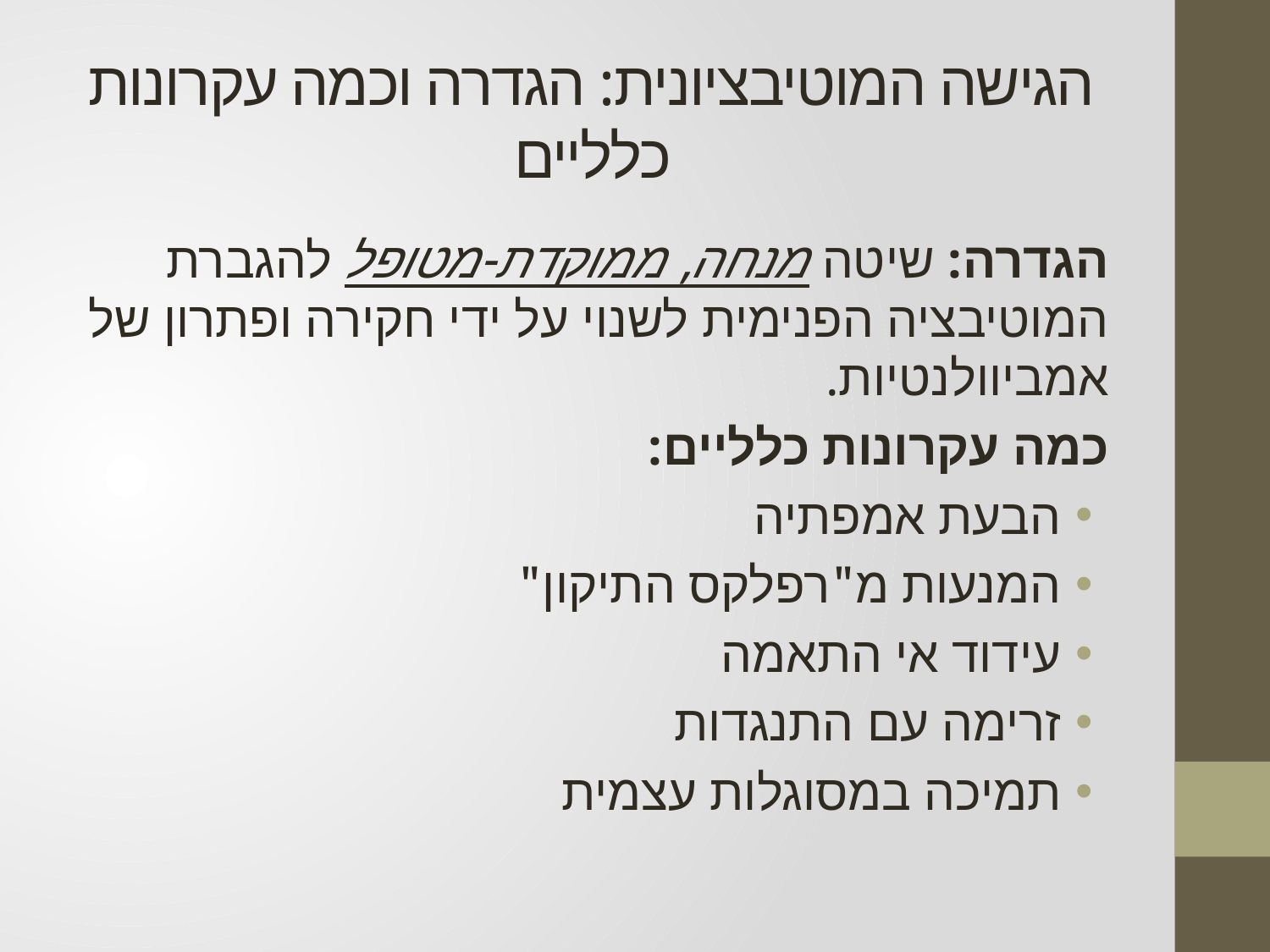

# הגישה המוטיבציונית: הגדרה וכמה עקרונות כלליים
הגדרה: שיטה מנחה, ממוקדת-מטופל להגברת המוטיבציה הפנימית לשנוי על ידי חקירה ופתרון של אמביוולנטיות.
כמה עקרונות כלליים:
הבעת אמפתיה
המנעות מ"רפלקס התיקון"
עידוד אי התאמה
זרימה עם התנגדות
תמיכה במסוגלות עצמית